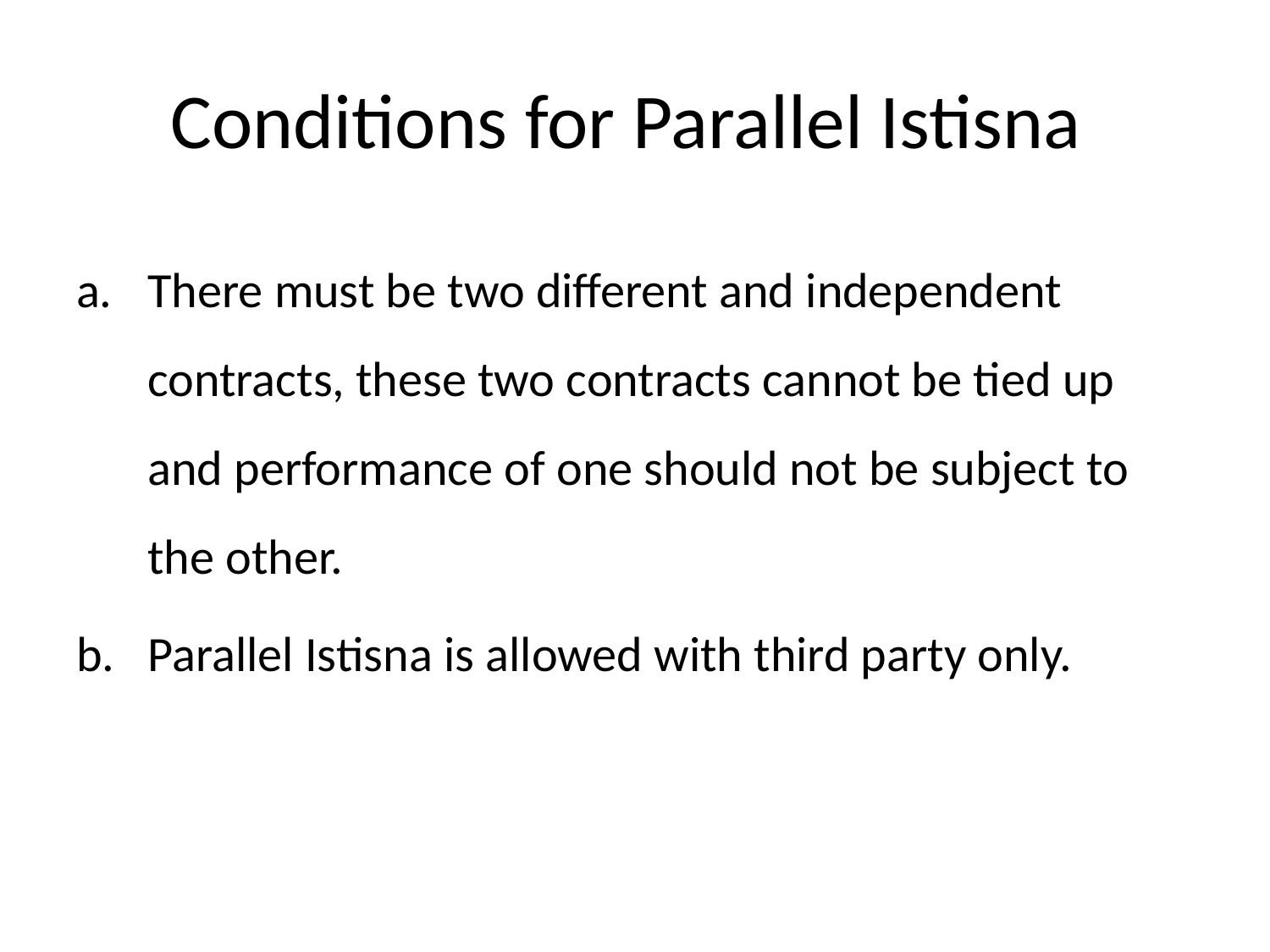

# Conditions for Parallel Istisna
There must be two different and independent contracts, these two contracts cannot be tied up and performance of one should not be subject to the other.
Parallel Istisna is allowed with third party only.